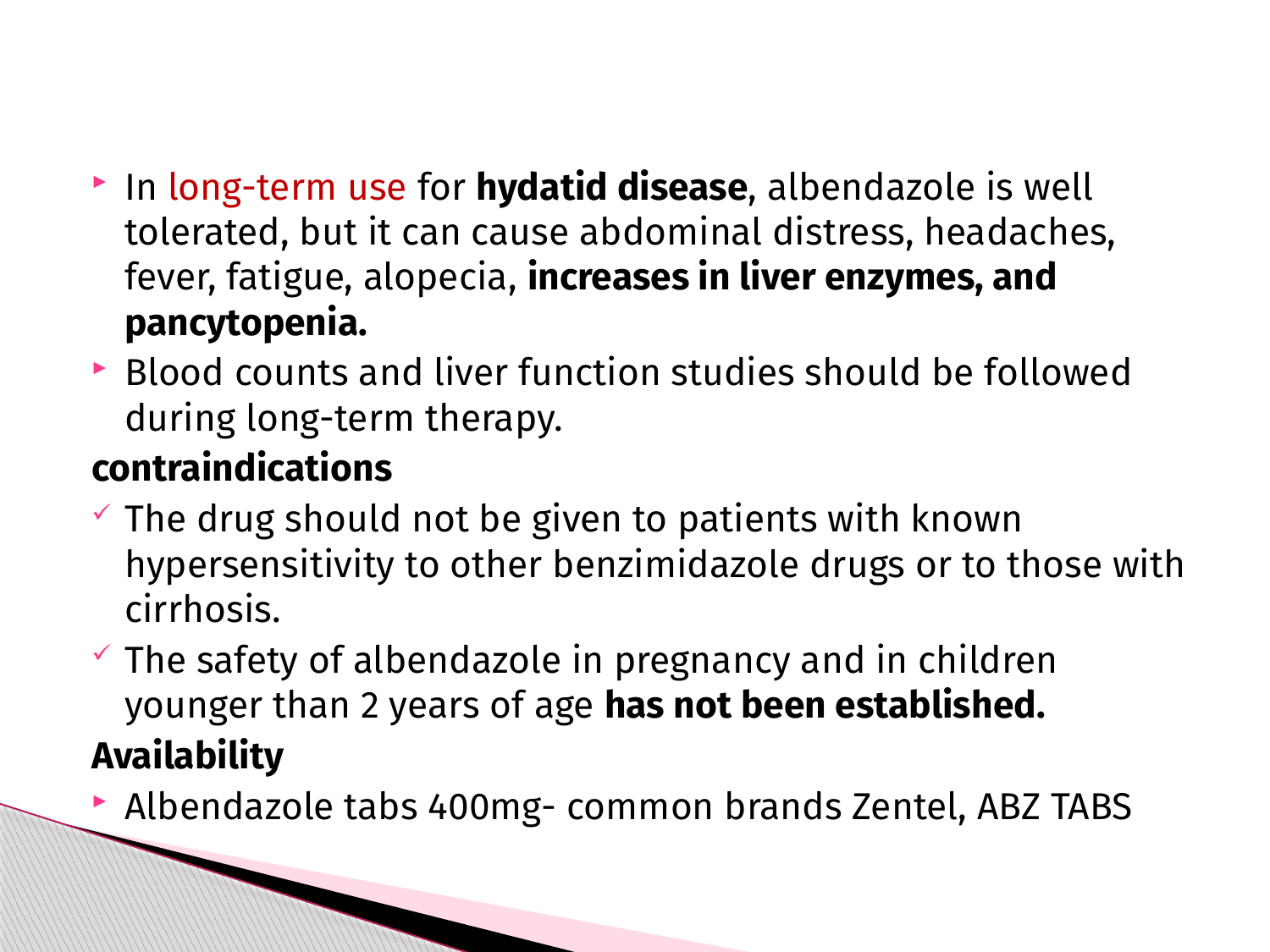

In long-term use for hydatid disease, albendazole is well tolerated, but it can cause abdominal distress, headaches, fever, fatigue, alopecia, increases in liver enzymes, and pancytopenia.
Blood counts and liver function studies should be followed during long-term therapy.
contraindications
The drug should not be given to patients with known hypersensitivity to other benzimidazole drugs or to those with cirrhosis.
The safety of albendazole in pregnancy and in children younger than 2 years of age has not been established.
Availability
Albendazole tabs 400mg- common brands Zentel, ABZ TABS